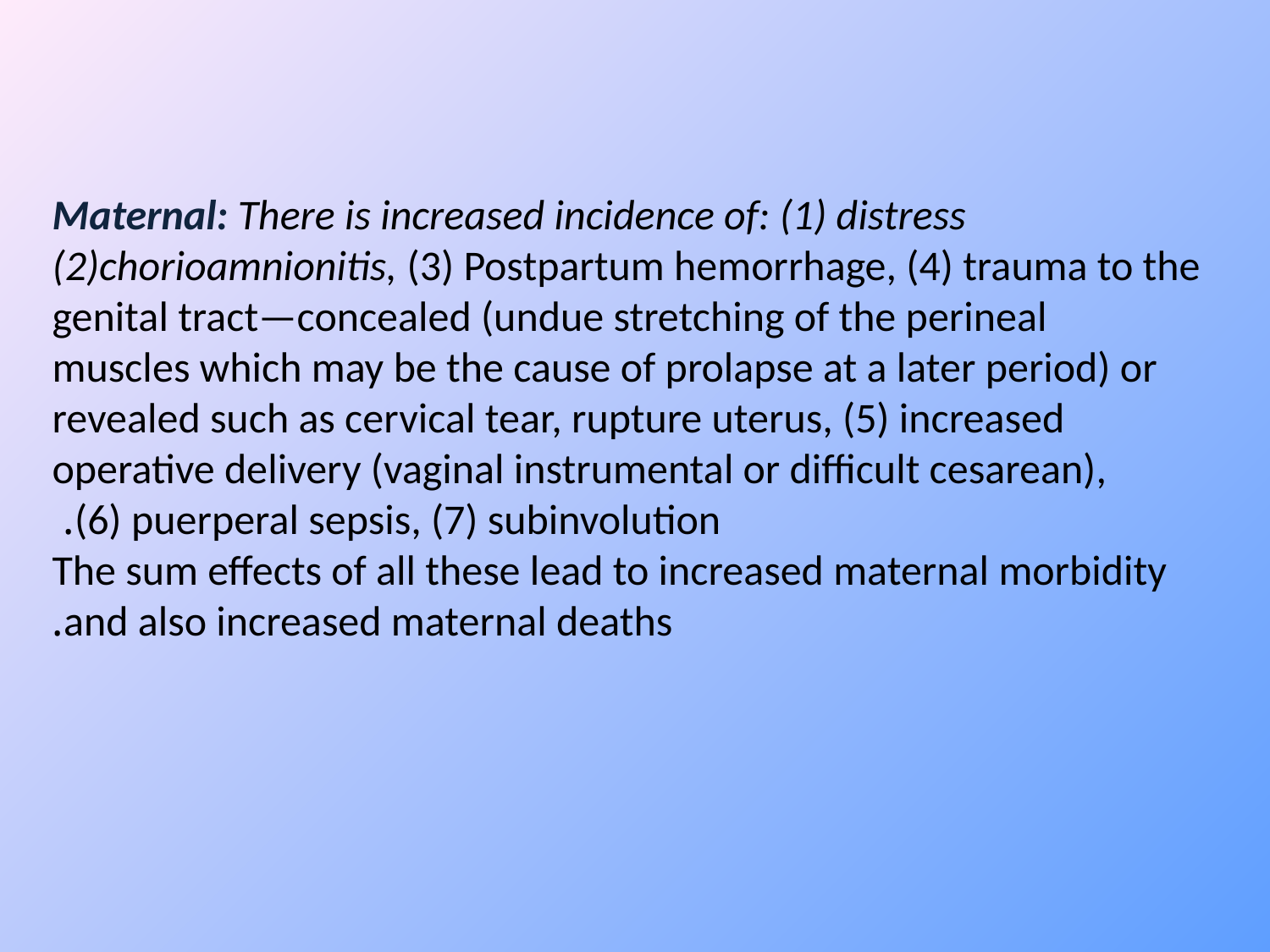

Maternal: There is increased incidence of: (1) distress (2)chorioamnionitis, (3) Postpartum hemorrhage, (4) trauma to the genital tract—concealed (undue stretching of the perineal
muscles which may be the cause of prolapse at a later period) or revealed such as cervical tear, rupture uterus, (5) increased operative delivery (vaginal instrumental or difficult cesarean),         (6) puerperal sepsis, (7) subinvolution.
The sum effects of all these lead to increased maternal morbidity  and also increased maternal deaths.